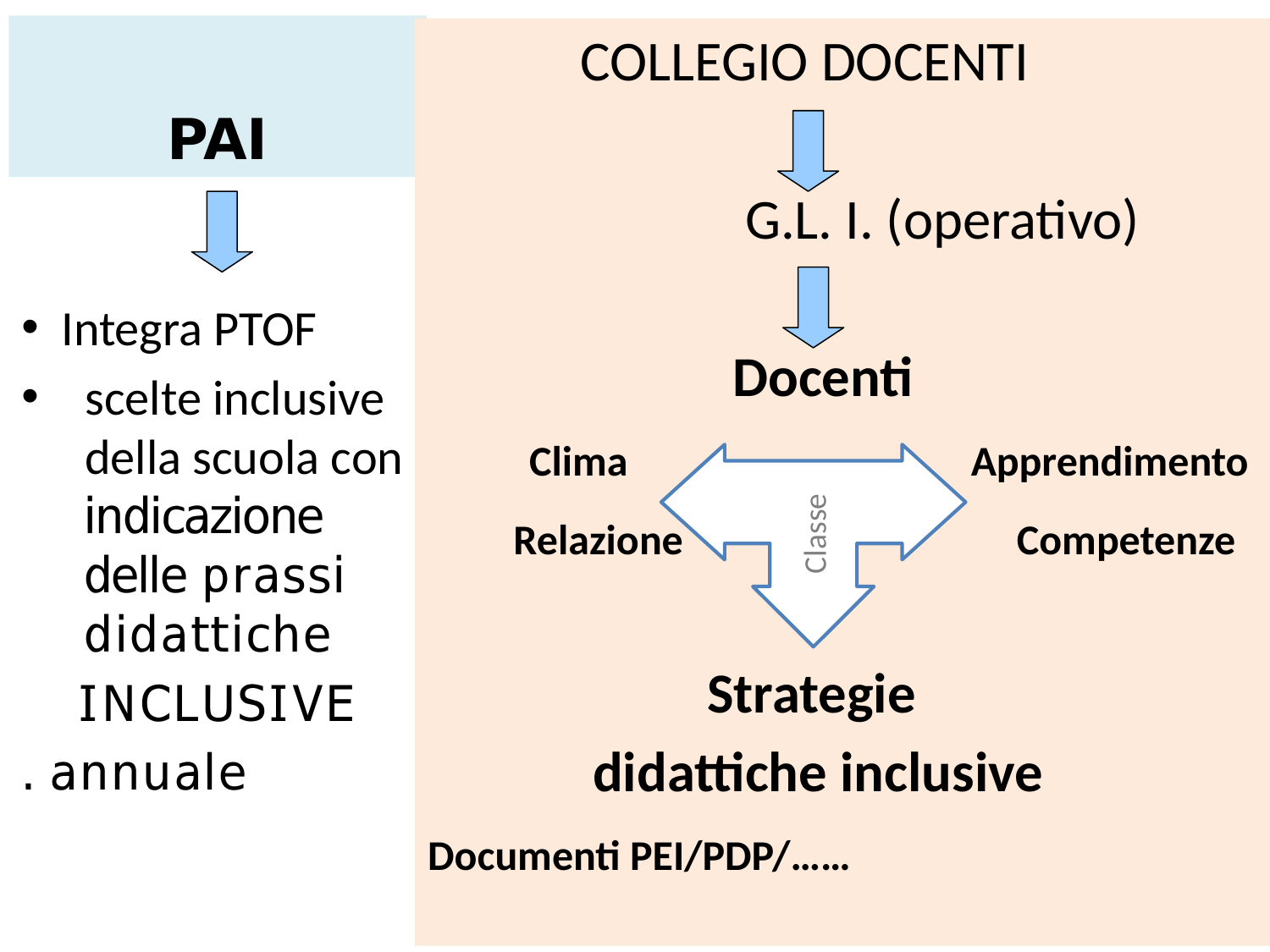

# PAI
            COLLEGIO DOCENTI

                         G.L. I. (operativo)

                        Docenti
        Clima                                    Apprendimento
         Relazione                                   Competenze

                      Strategie
             didattiche inclusive
Documenti PEI/PDP/……

Integra PTOF
scelte inclusive della scuola con indicazione delle prassi didattiche
    INCLUSIVE
. annuale

Classe